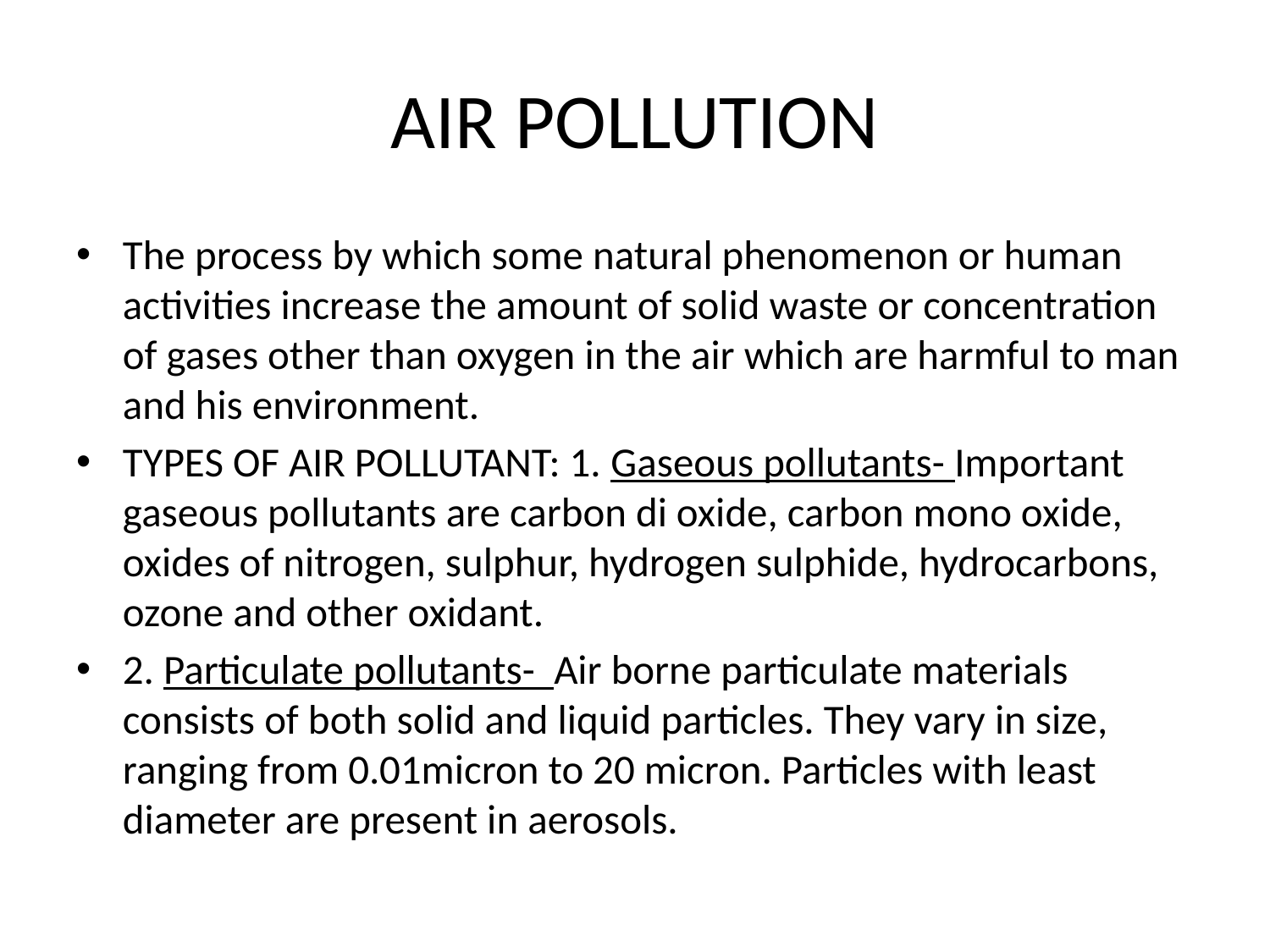

# AIR POLLUTION
The process by which some natural phenomenon or human activities increase the amount of solid waste or concentration of gases other than oxygen in the air which are harmful to man and his environment.
TYPES OF AIR POLLUTANT: 1. Gaseous pollutants- Important  gaseous pollutants are carbon di oxide, carbon mono oxide, oxides of nitrogen, sulphur, hydrogen sulphide, hydrocarbons, ozone and other oxidant.
2. Particulate pollutants-  Air borne particulate materials consists of both solid and liquid particles. They vary in size, ranging from 0.01micron to 20 micron. Particles with least diameter are present in aerosols.